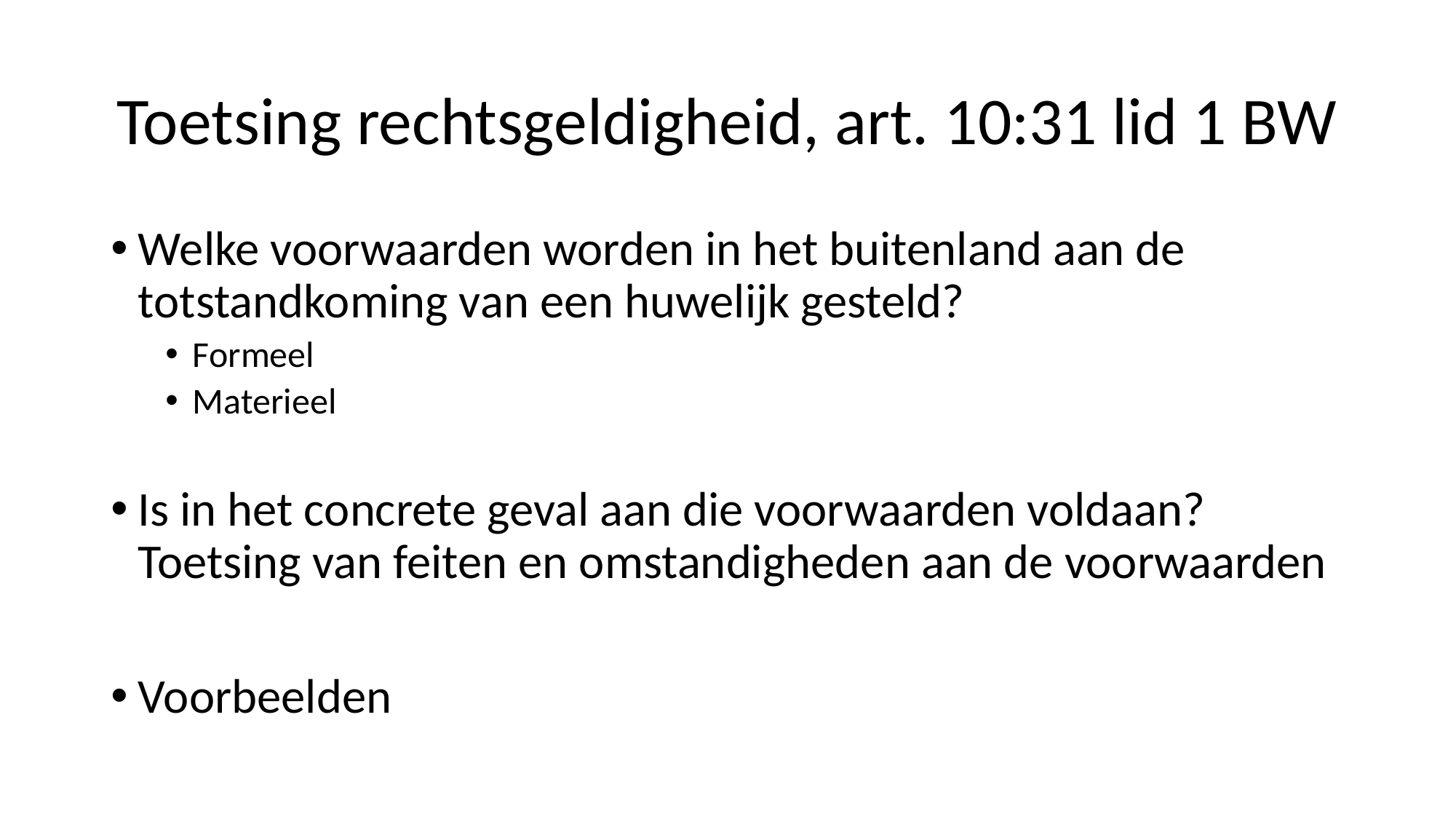

# Toetsing rechtsgeldigheid, art. 10:31 lid 1 BW
Welke voorwaarden worden in het buitenland aan de totstandkoming van een huwelijk gesteld?
Formeel
Materieel

Is in het concrete geval aan die voorwaarden voldaan? Toetsing van feiten en omstandigheden aan de voorwaarden

Voorbeelden